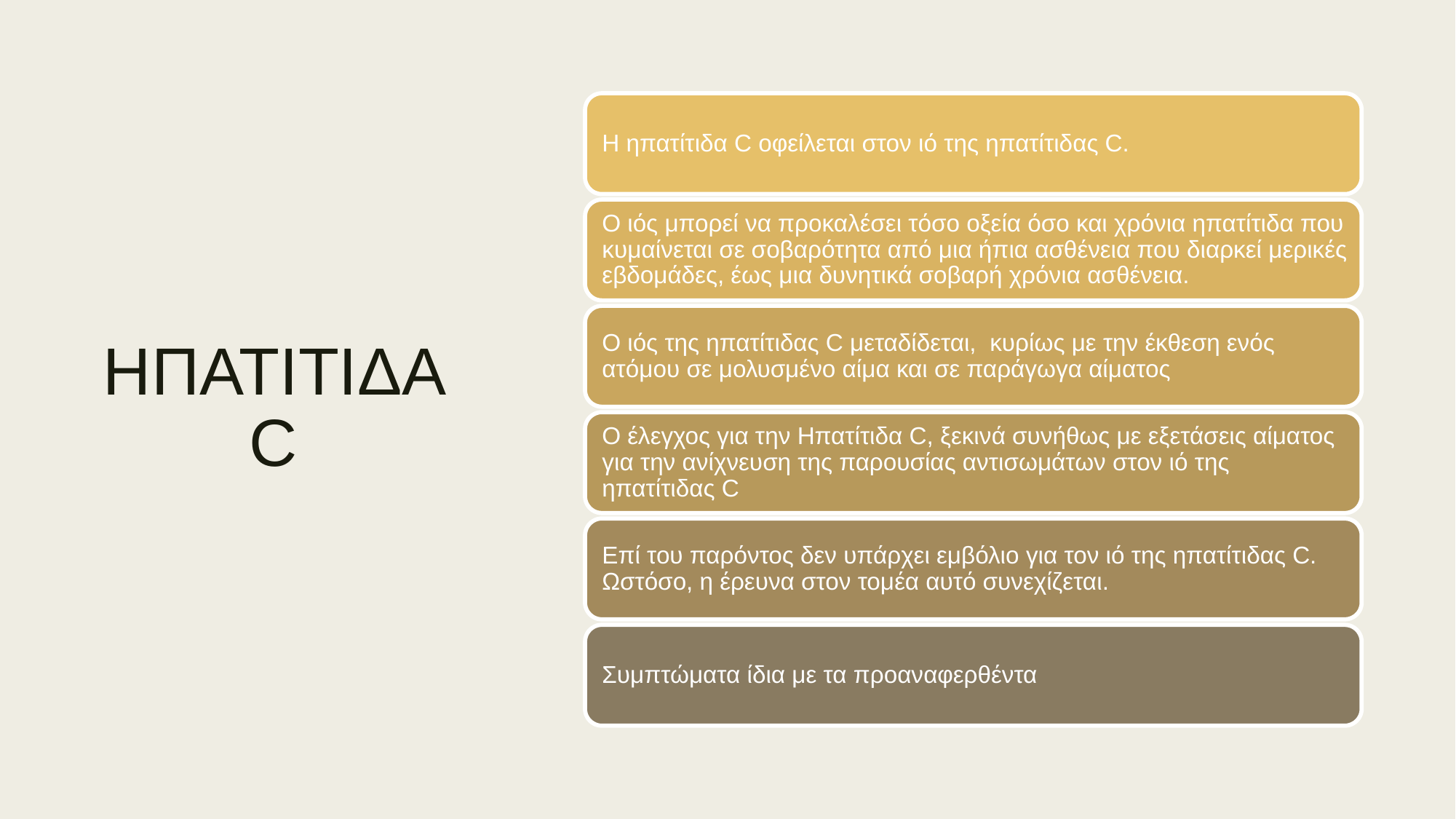

# ΗΠΑΤΙΤΙΔΑ C
Η ηπατίτιδα C οφείλεται στον ιό της ηπατίτιδας C.
Ο ιός μπορεί να προκαλέσει τόσο οξεία όσο και χρόνια ηπατίτιδα που κυμαίνεται σε σοβαρότητα από μια ήπια ασθένεια που διαρκεί μερικές εβδομάδες, έως μια δυνητικά σοβαρή χρόνια ασθένεια.
Ο ιός της ηπατίτιδας C μεταδίδεται,  κυρίως με την έκθεση ενός ατόμου σε μολυσμένο αίμα και σε παράγωγα αίματος
Ο έλεγχος για την Ηπατίτιδα C, ξεκινά συνήθως με εξετάσεις αίματος για την ανίχνευση της παρουσίας αντισωμάτων στον ιό της ηπατίτιδας C
Επί του παρόντος δεν υπάρχει εμβόλιο για τον ιό της ηπατίτιδας C. Ωστόσο, η έρευνα στον τομέα αυτό συνεχίζεται.
Συμπτώματα ίδια με τα προαναφερθέντα